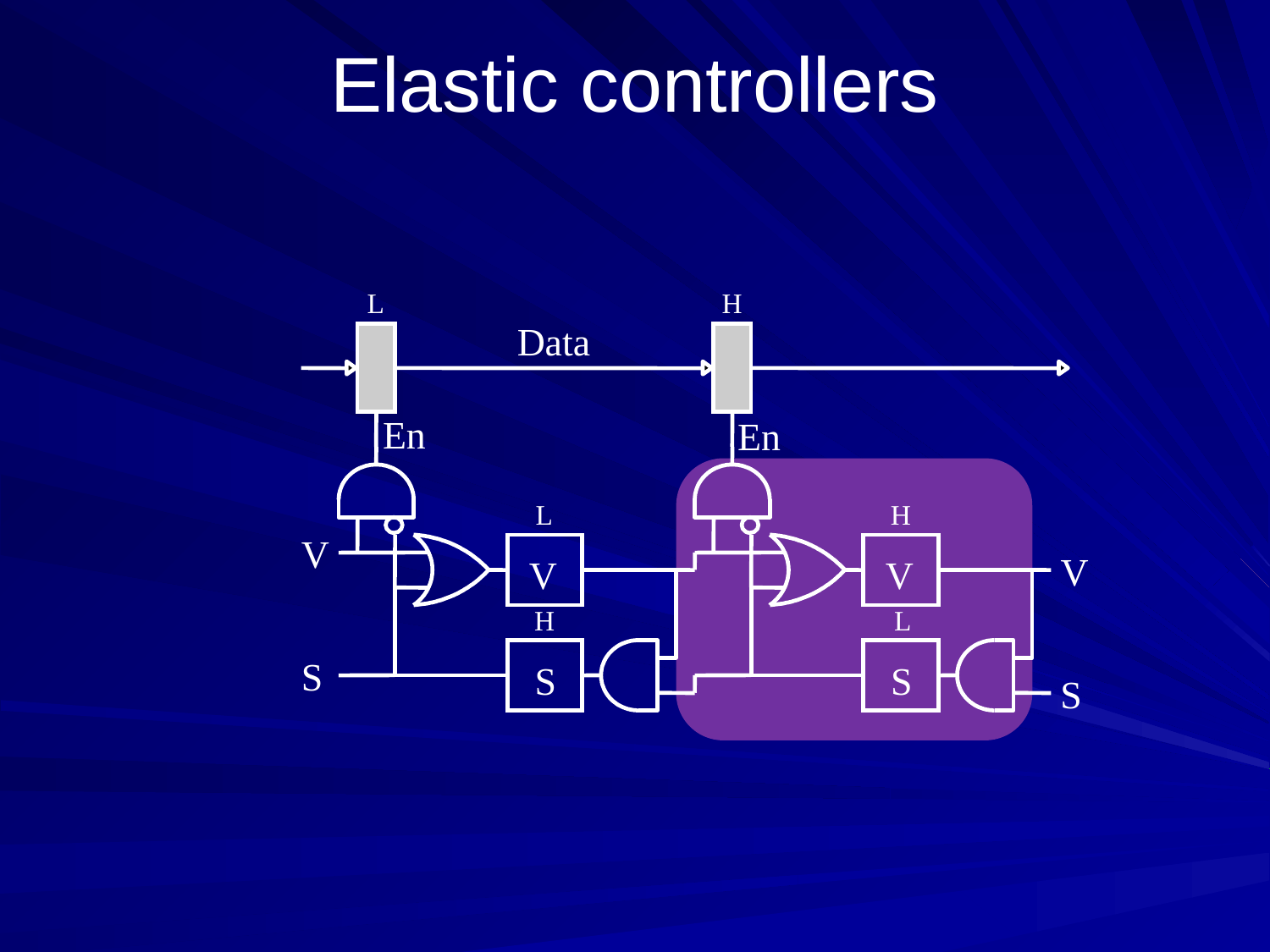

# Elastic controllers
L
H

Data

En
En

L
H

V

V
V
V

H
L

S
S
S

S